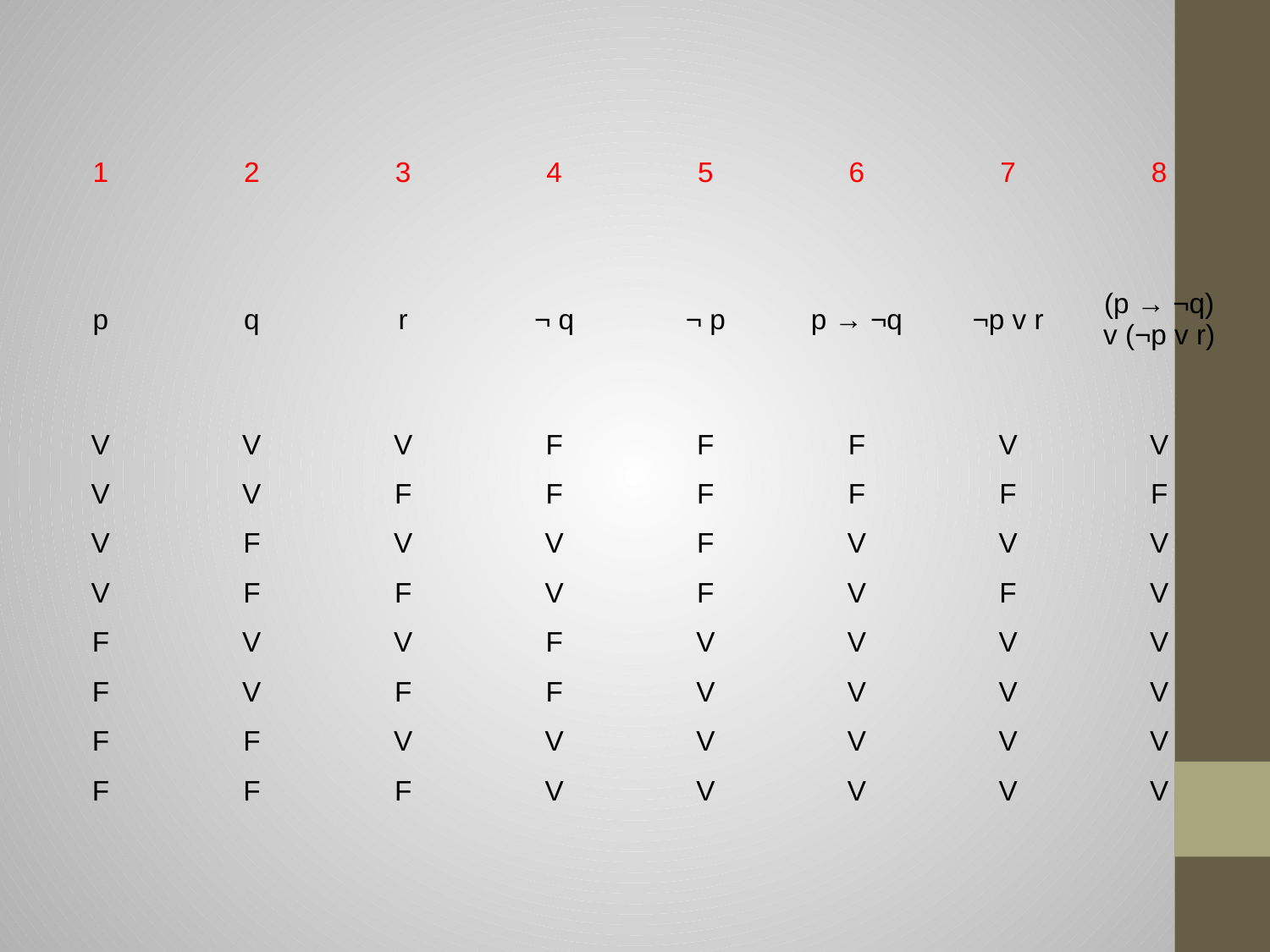

| 1 | 2 | 3 | 4 | 5 | 6 | 7 | 8 |
| --- | --- | --- | --- | --- | --- | --- | --- |
| p | q | r | ¬ q | ¬ p | p → ¬q | ¬p v r | (p → ¬q) v (¬p v r) |
| V | V | V | F | F | F | V | V |
| V | V | F | F | F | F | F | F |
| V | F | V | V | F | V | V | V |
| V | F | F | V | F | V | F | V |
| F | V | V | F | V | V | V | V |
| F | V | F | F | V | V | V | V |
| F | F | V | V | V | V | V | V |
| F | F | F | V | V | V | V | V |